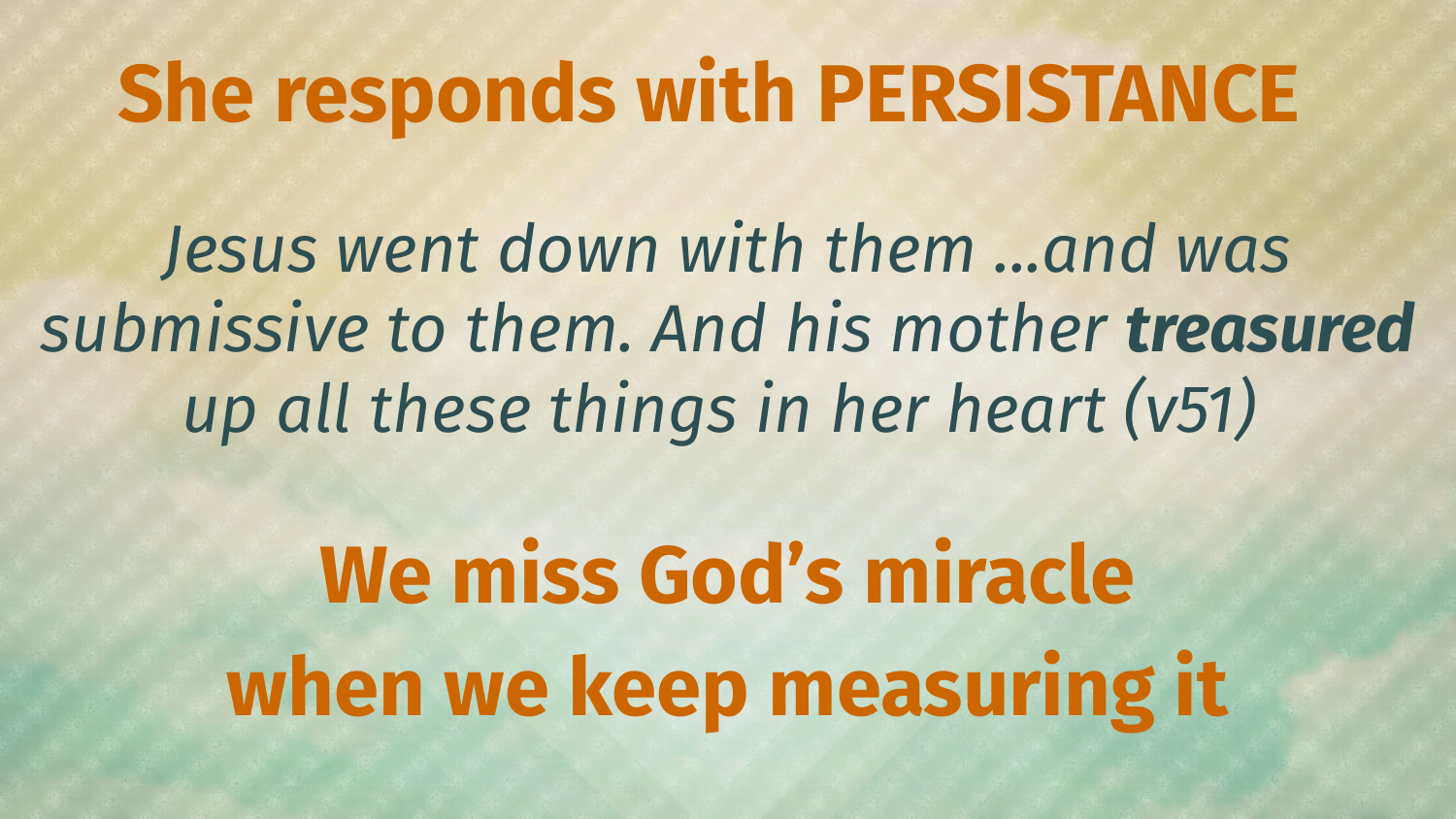

She responds with PERSISTANCE
Jesus went down with them ...and was submissive to them. And his mother treasured up all these things in her heart (v51)
We miss God’s miracle
when we keep measuring it